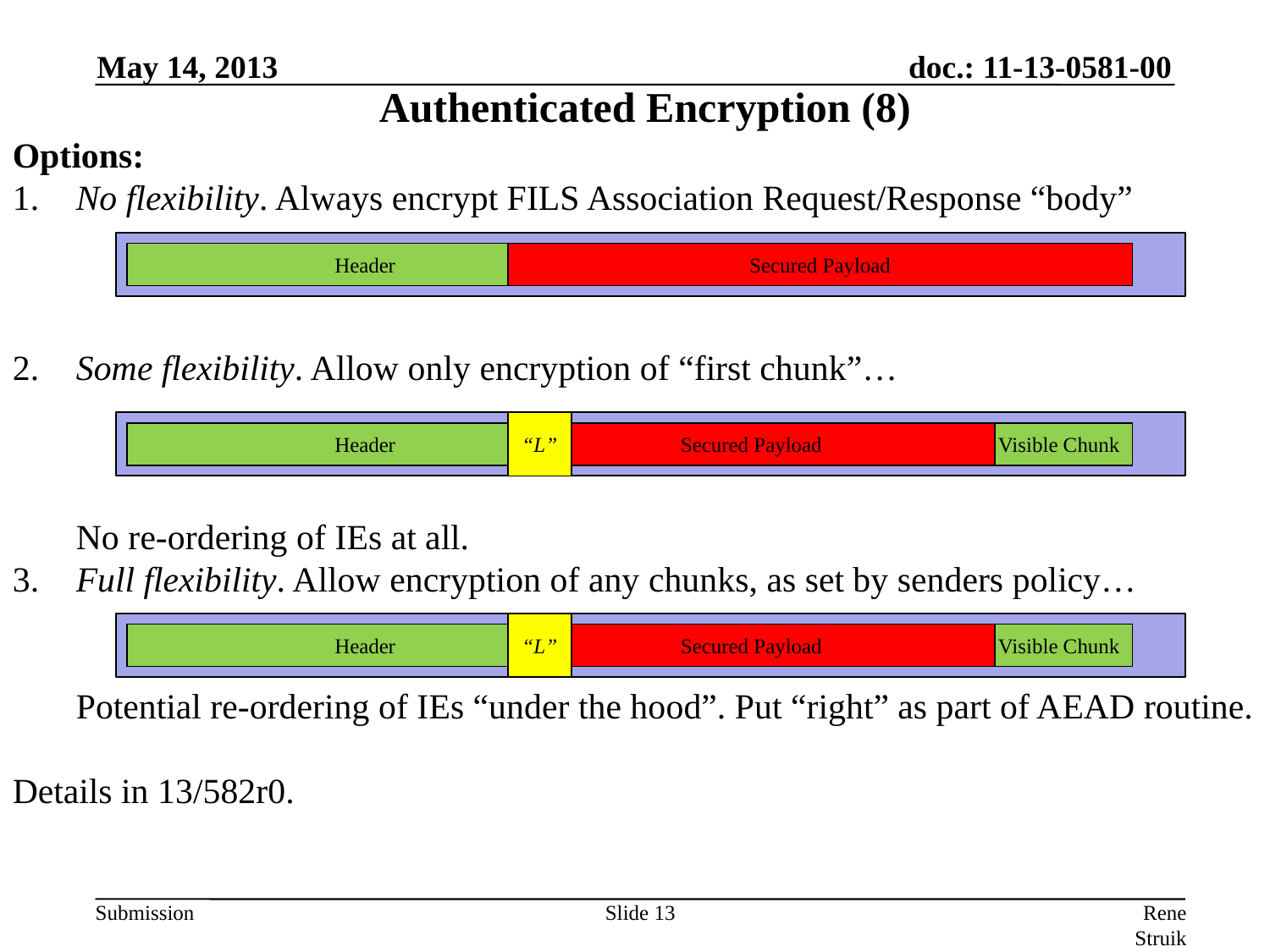

May 14, 2013
Authenticated Encryption (8)
Options:
1. 	No flexibility. Always encrypt FILS Association Request/Response “body”

2.	Some flexibility. Allow only encryption of “first chunk”…

	No re-ordering of IEs at all.
3. 	Full flexibility. Allow encryption of any chunks, as set by senders policy…

	Potential re-ordering of IEs “under the hood”. Put “right” as part of AEAD routine.

Details in 13/582r0.

                  Header
Secured Payload

“L”

                  Header
Secured Payload
                 Visible Chunk

“L”

                  Header
Secured Payload
                 Visible Chunk
Slide 13
Rene Struik (Struik Security Consultancy)